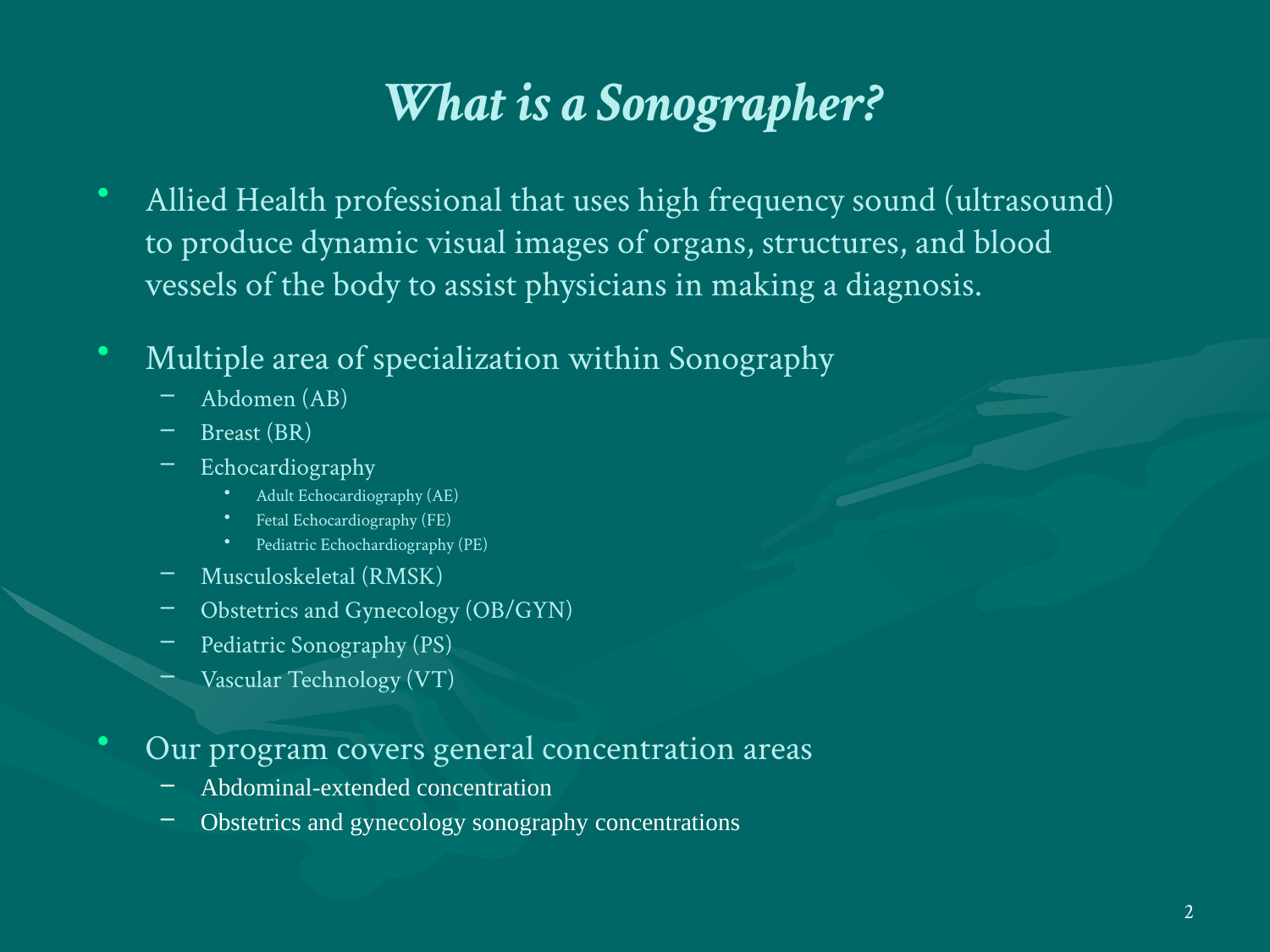

# What is a Sonographer?
Allied Health professional that uses high frequency sound (ultrasound) to produce dynamic visual images of organs, structures, and blood vessels of the body to assist physicians in making a diagnosis.

Multiple area of specialization within Sonography
Abdomen (AB)
Breast (BR)
Echocardiography
Adult Echocardiography (AE)
Fetal Echocardiography (FE)
Pediatric Echochardiography (PE)
Musculoskeletal (RMSK)
Obstetrics and Gynecology (OB/GYN)
Pediatric Sonography (PS)
Vascular Technology (VT)

Our program covers general concentration areas
Abdominal-extended concentration
Obstetrics and gynecology sonography concentrations
2